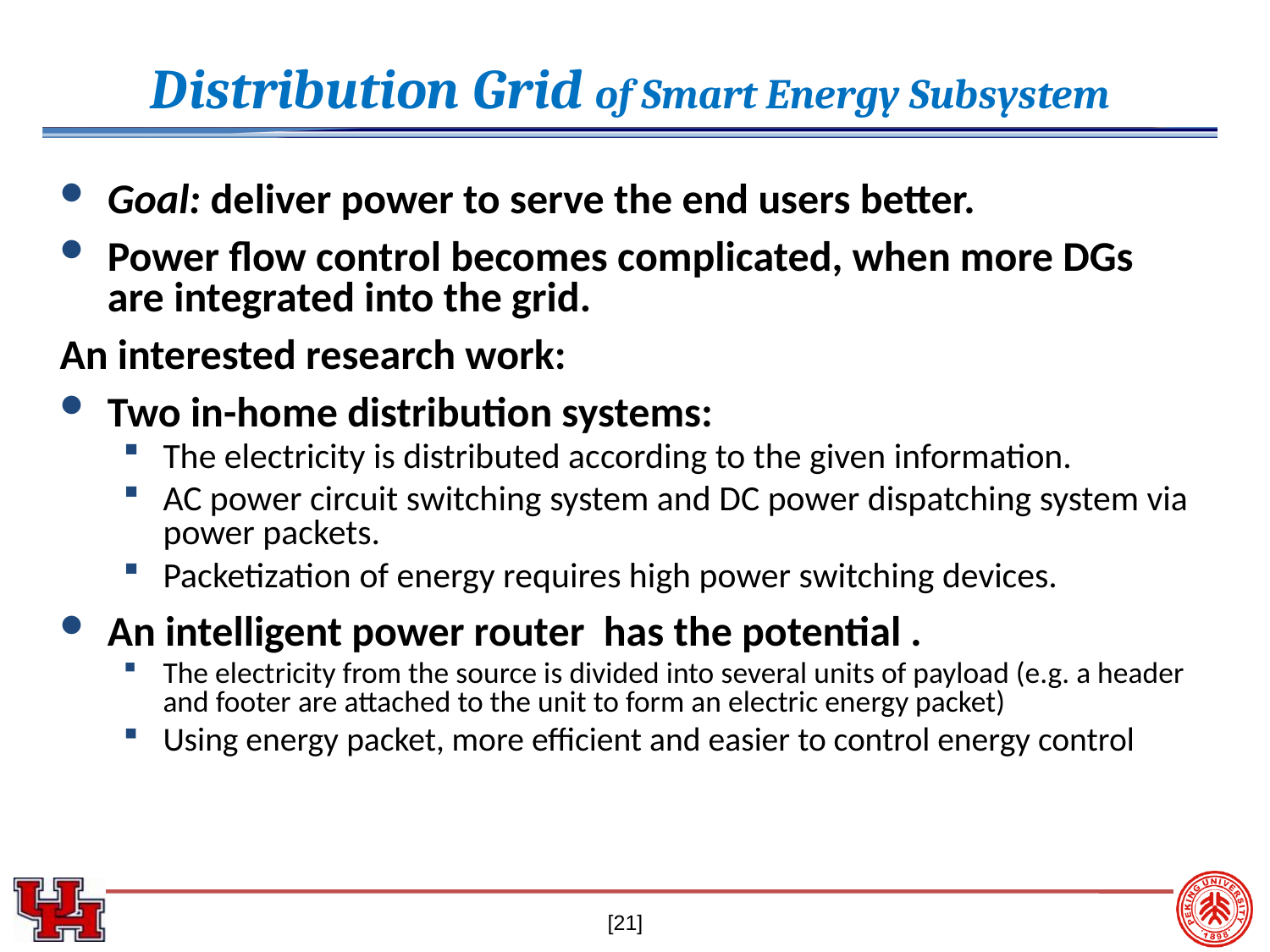

Distribution Grid of Smart Energy Subsystem
Goal: deliver power to serve the end users better.
Power flow control becomes complicated, when more DGs are integrated into the grid.
An interested research work:
Two in-home distribution systems:
The electricity is distributed according to the given information.
AC power circuit switching system and DC power dispatching system via power packets.
Packetization of energy requires high power switching devices.
An intelligent power router  has the potential .
The electricity from the source is divided into several units of payload (e.g. a header and footer are attached to the unit to form an electric energy packet)
Using energy packet, more efficient and easier to control energy control

[21]